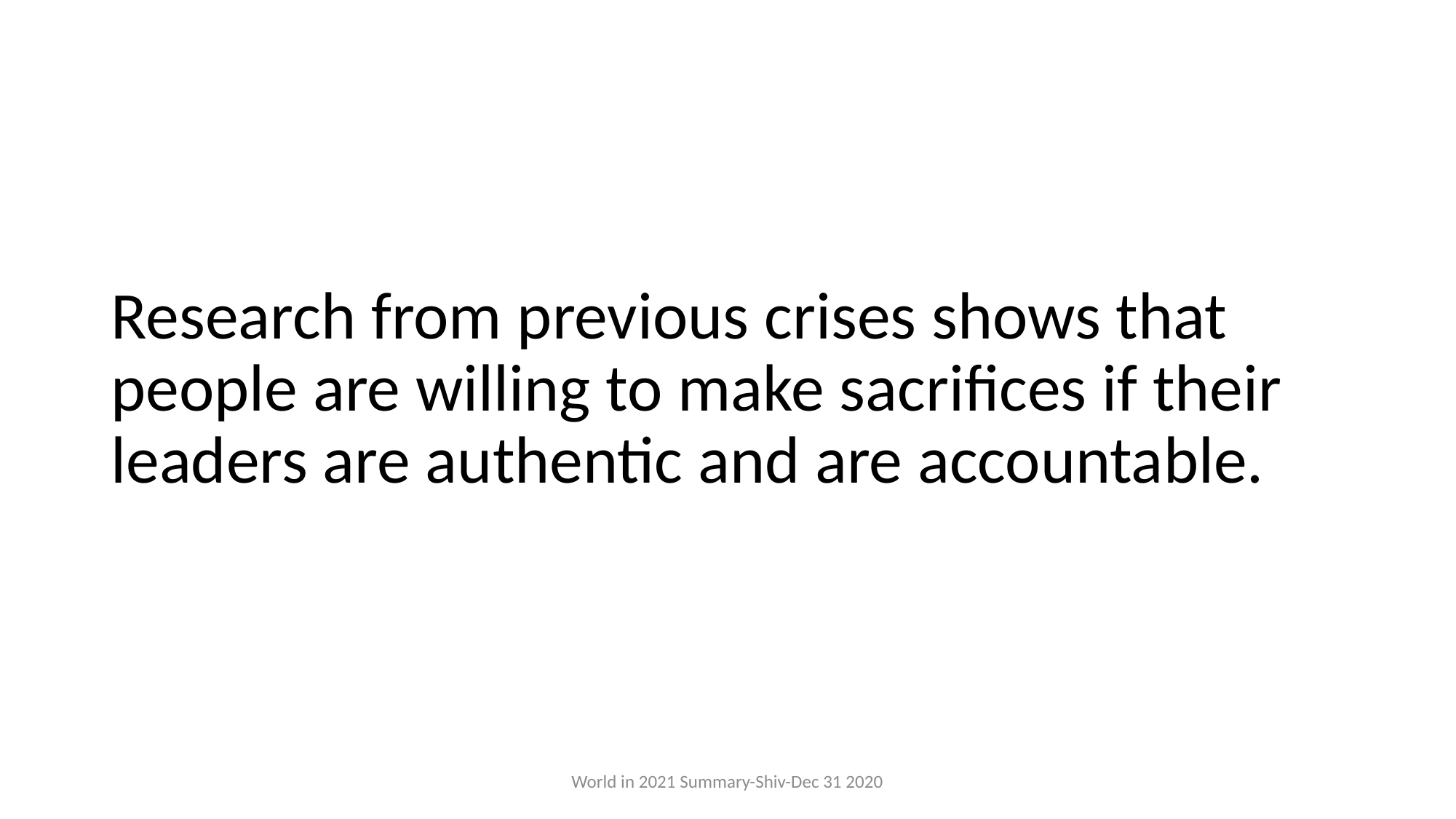

# Research from previous crises shows that people are willing to make sacrifices if their leaders are authentic and are accountable.
World in 2021 Summary-Shiv-Dec 31 2020